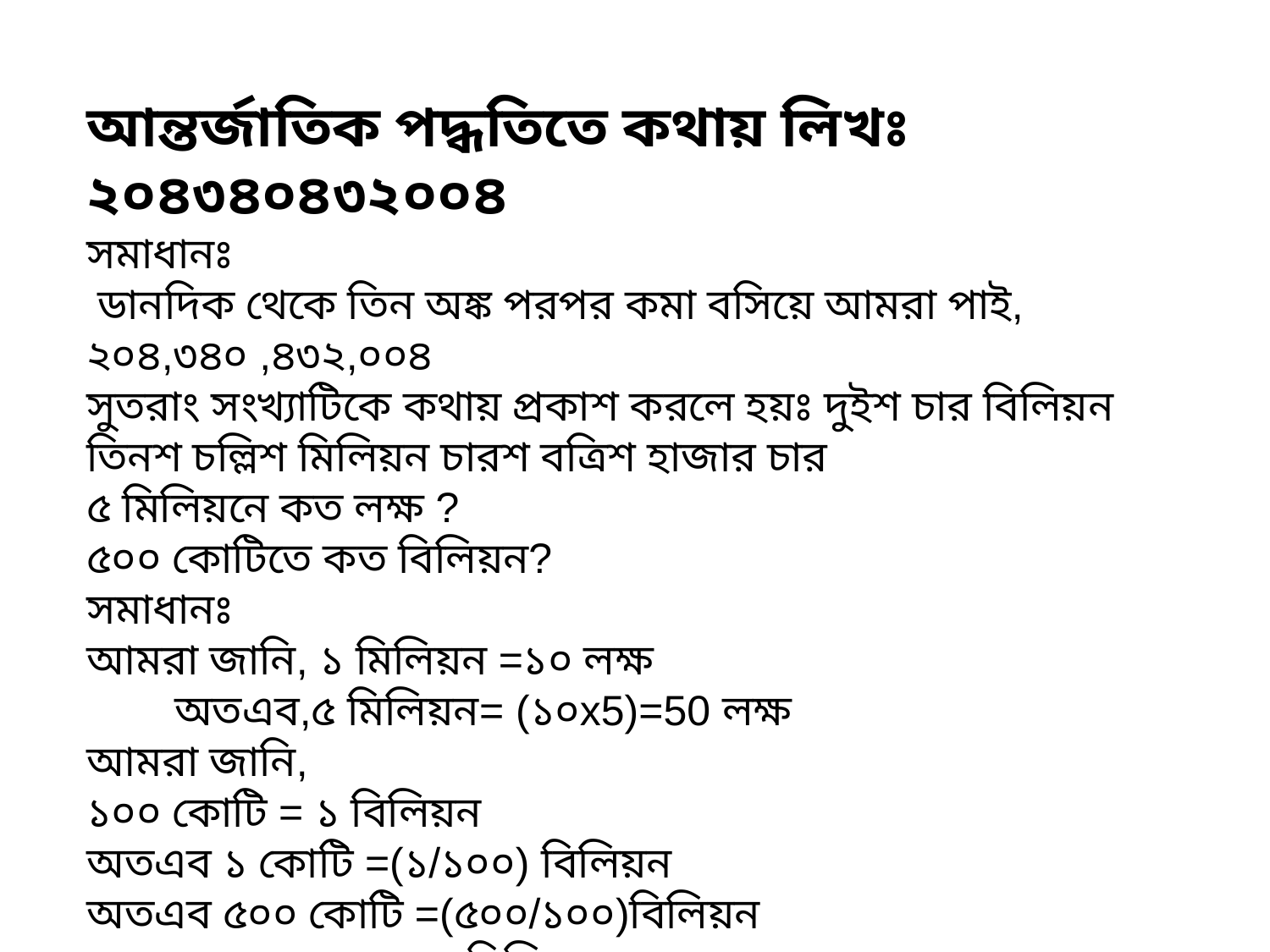

আন্তর্জাতিক পদ্ধতিতে কথায় লিখঃ ২০৪৩৪০৪৩২০০৪
সমাধানঃ
 ডানদিক থেকে তিন অঙ্ক পরপর কমা বসিয়ে আমরা পাই, ২০৪,৩৪০ ,৪৩২,০০৪
সুতরাং সংখ্যাটিকে কথায় প্রকাশ করলে হয়ঃ দুইশ চার বিলিয়ন তিনশ চল্লিশ মিলিয়ন চারশ বত্রিশ হাজার চার
৫ মিলিয়নে কত লক্ষ ?
৫০০ কোটিতে কত বিলিয়ন?
সমাধানঃ
আমরা জানি, ১ মিলিয়ন =১০ লক্ষ
        অতএব,৫ মিলিয়ন= (১০x5)=50 লক্ষ
আমরা জানি,
১০০ কোটি = ১ বিলিয়ন
অতএব ১ কোটি =(১/১০০) বিলিয়ন
অতএব ৫০০ কোটি =(৫০০/১০০)বিলিয়ন
                          = ৫ বিলিয়ন